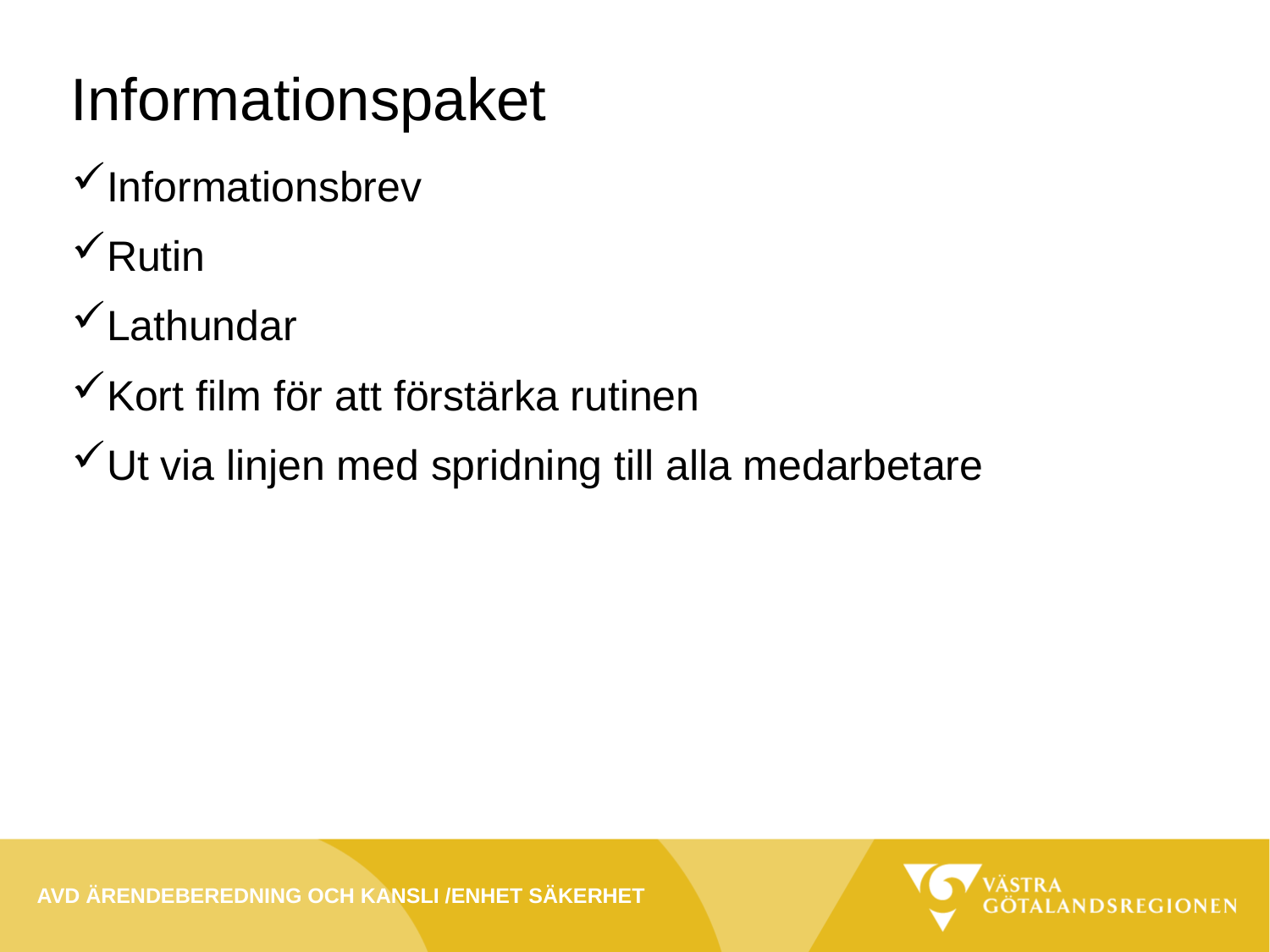

# Informationspaket
Informationsbrev
Rutin
Lathundar
Kort film för att förstärka rutinen
Ut via linjen med spridning till alla medarbetare
Avd ärendeberedning och kansli /enhet säkerhet